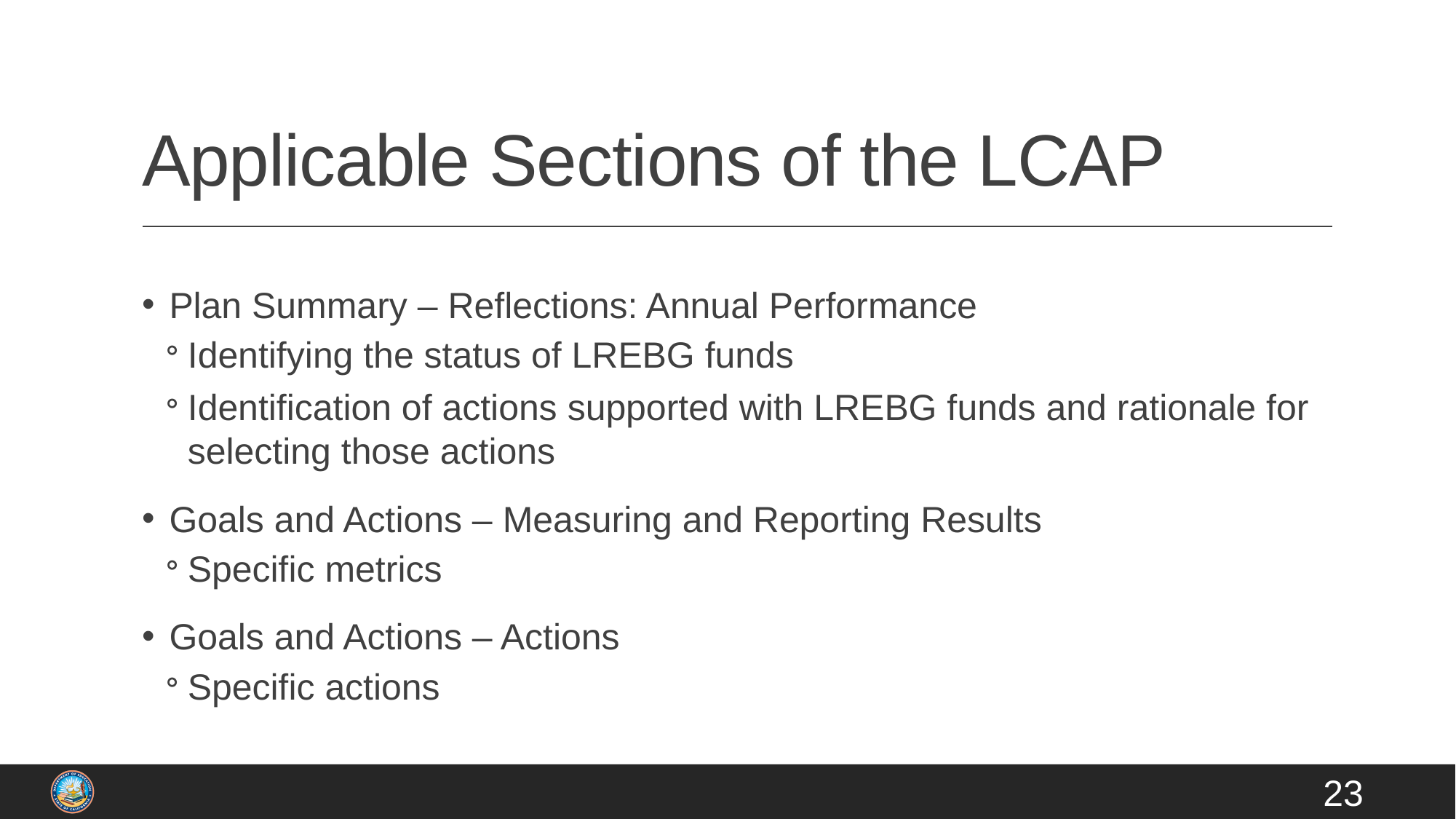

# Applicable Sections of the LCAP
Plan Summary – Reflections: Annual Performance
Identifying the status of LREBG funds
Identification of actions supported with LREBG funds and rationale for selecting those actions
Goals and Actions – Measuring and Reporting Results
Specific metrics
Goals and Actions – Actions
Specific actions
23